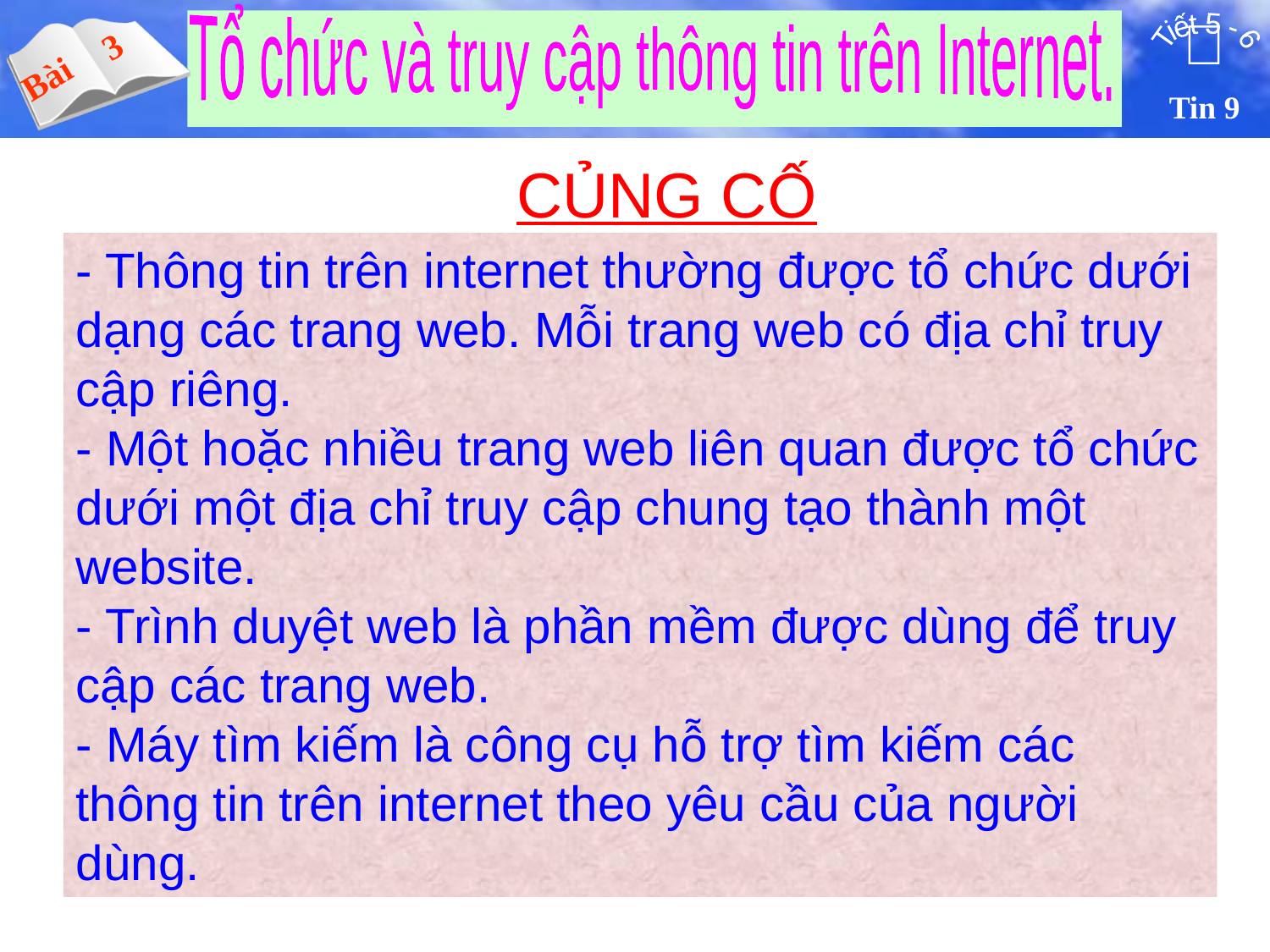

# CỦNG CỐ
- Thông tin trên internet thường được tổ chức dưới dạng các trang web. Mỗi trang web có địa chỉ truy cập riêng.
- Một hoặc nhiều trang web liên quan được tổ chức dưới một địa chỉ truy cập chung tạo thành một website.
- Trình duyệt web là phần mềm được dùng để truy cập các trang web.
- Máy tìm kiếm là công cụ hỗ trợ tìm kiếm các thông tin trên internet theo yêu cầu của người dùng.